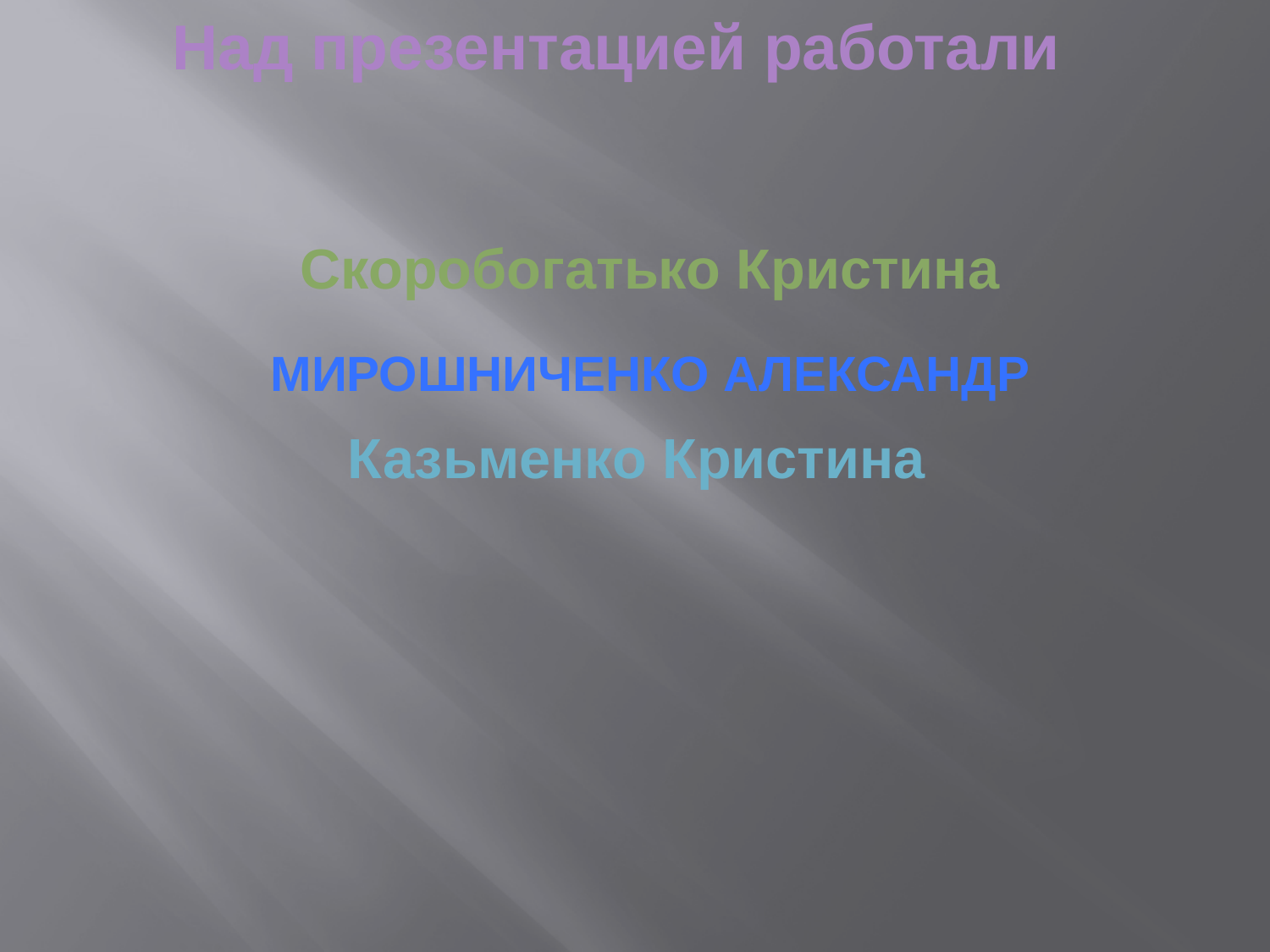

Над презентацией работали

Скоробогатько Кристина
МИРОШНИЧЕНКО АЛЕКСАНДР
Казьменко Кристина